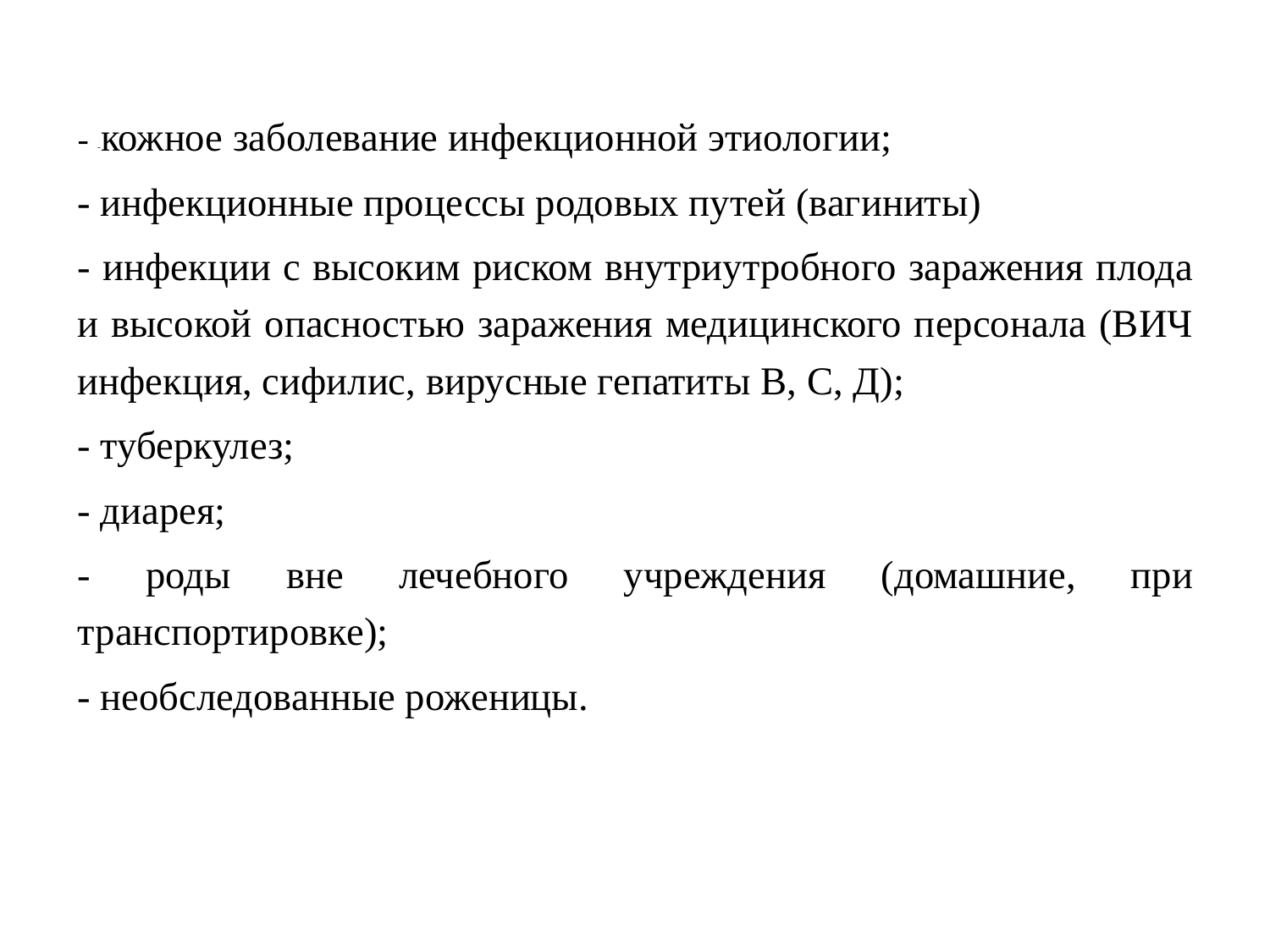

- -кожное заболевание инфекционной этиологии;
- инфекционные процессы родовых путей (вагиниты)
- инфекции с высоким риском внутриутробного заражения плода и высокой опасностью заражения медицинского персонала (ВИЧ инфекция, сифилис, вирусные гепатиты В, С, Д);
- туберкулез;
- диарея;
- роды вне лечебного учреждения (домашние, при транспортировке);
- необследованные роженицы.